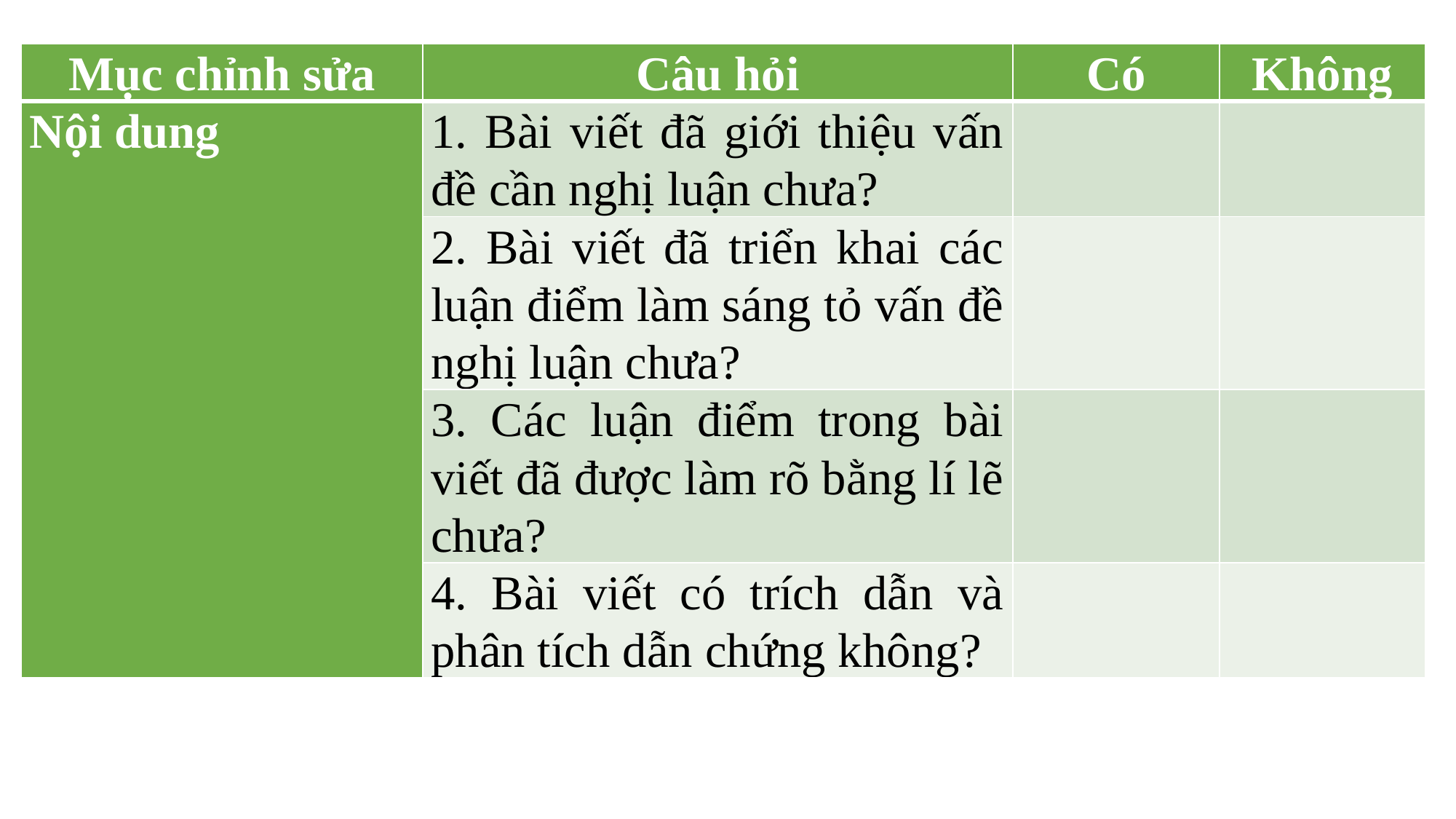

| Mục chỉnh sửa | Câu hỏi | Có | Không |
| --- | --- | --- | --- |
| Nội dung | 1. Bài viết đã giới thiệu vấn đề cần nghị luận chưa? |  |  |
|  | 2. Bài viết đã triển khai các luận điểm làm sáng tỏ vấn đề nghị luận chưa? |  |  |
|  | 3. Các luận điểm trong bài viết đã được làm rõ bằng lí lẽ chưa? |  |  |
|  | 4. Bài viết có trích dẫn và phân tích dẫn chứng không? |  |  |
#